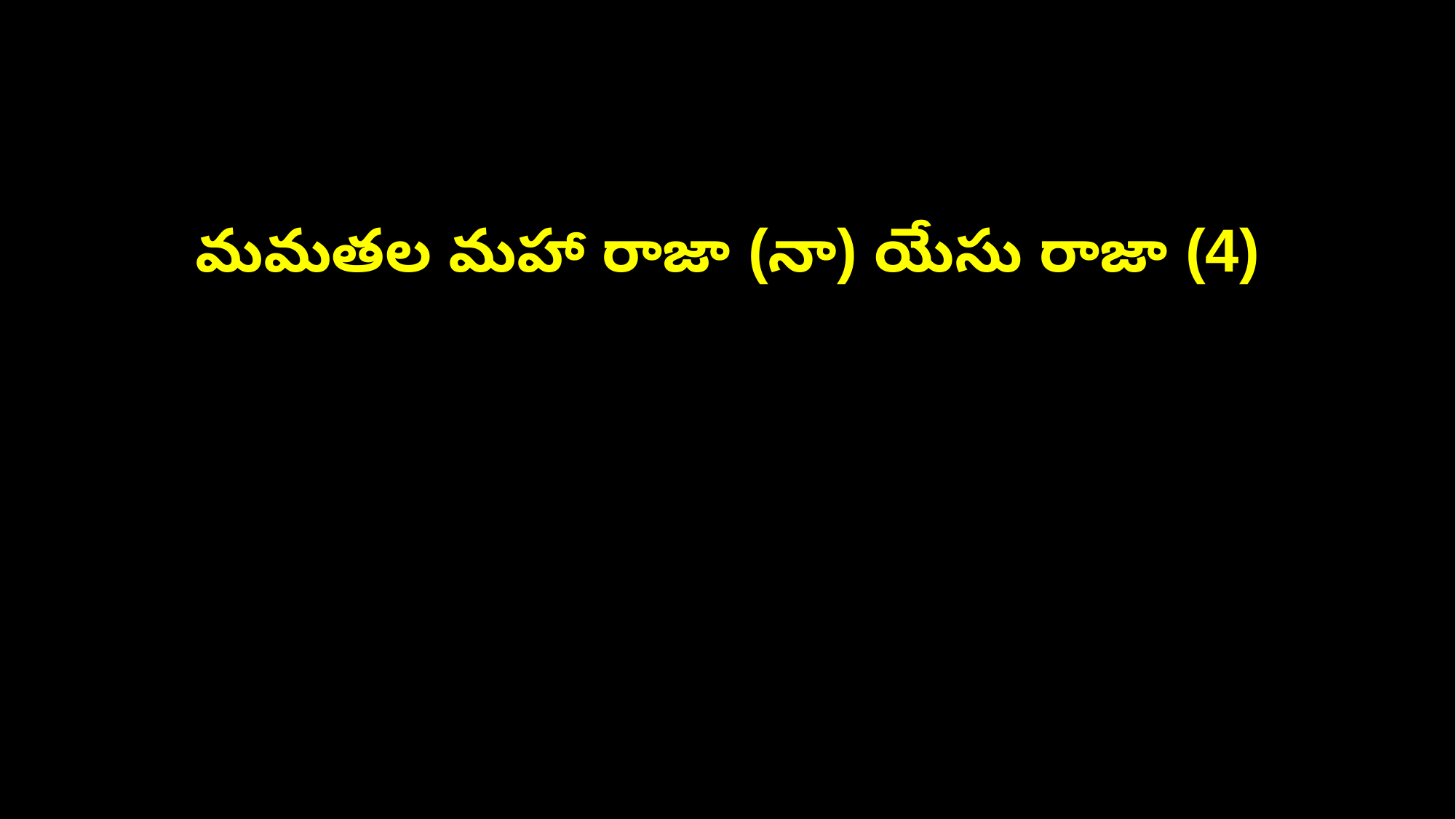

మమతల మహా రాజా (నా) యేసు రాజా (4)